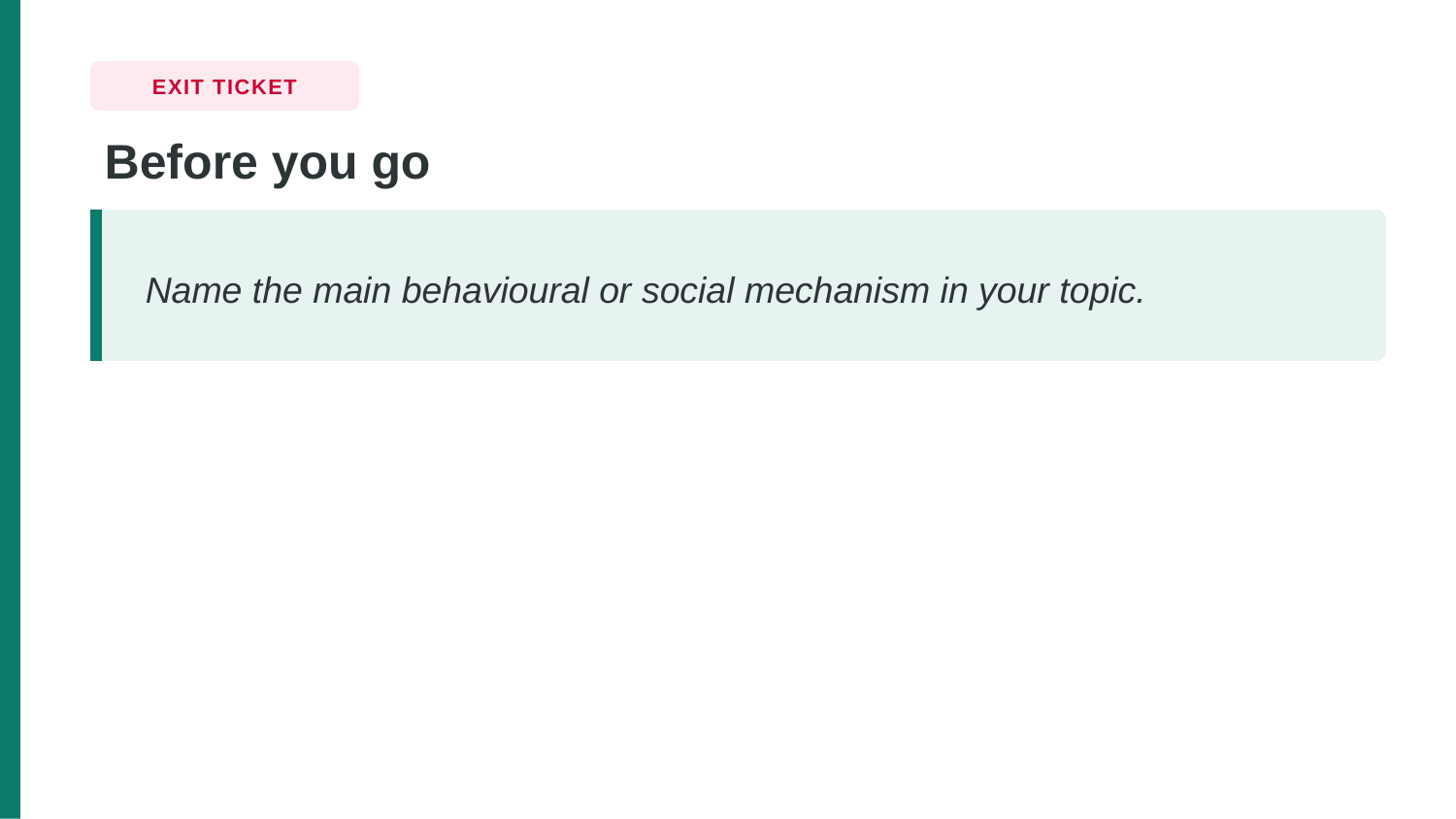

EXIT TICKET
Before you go

Name the main behavioural or social mechanism in your topic.